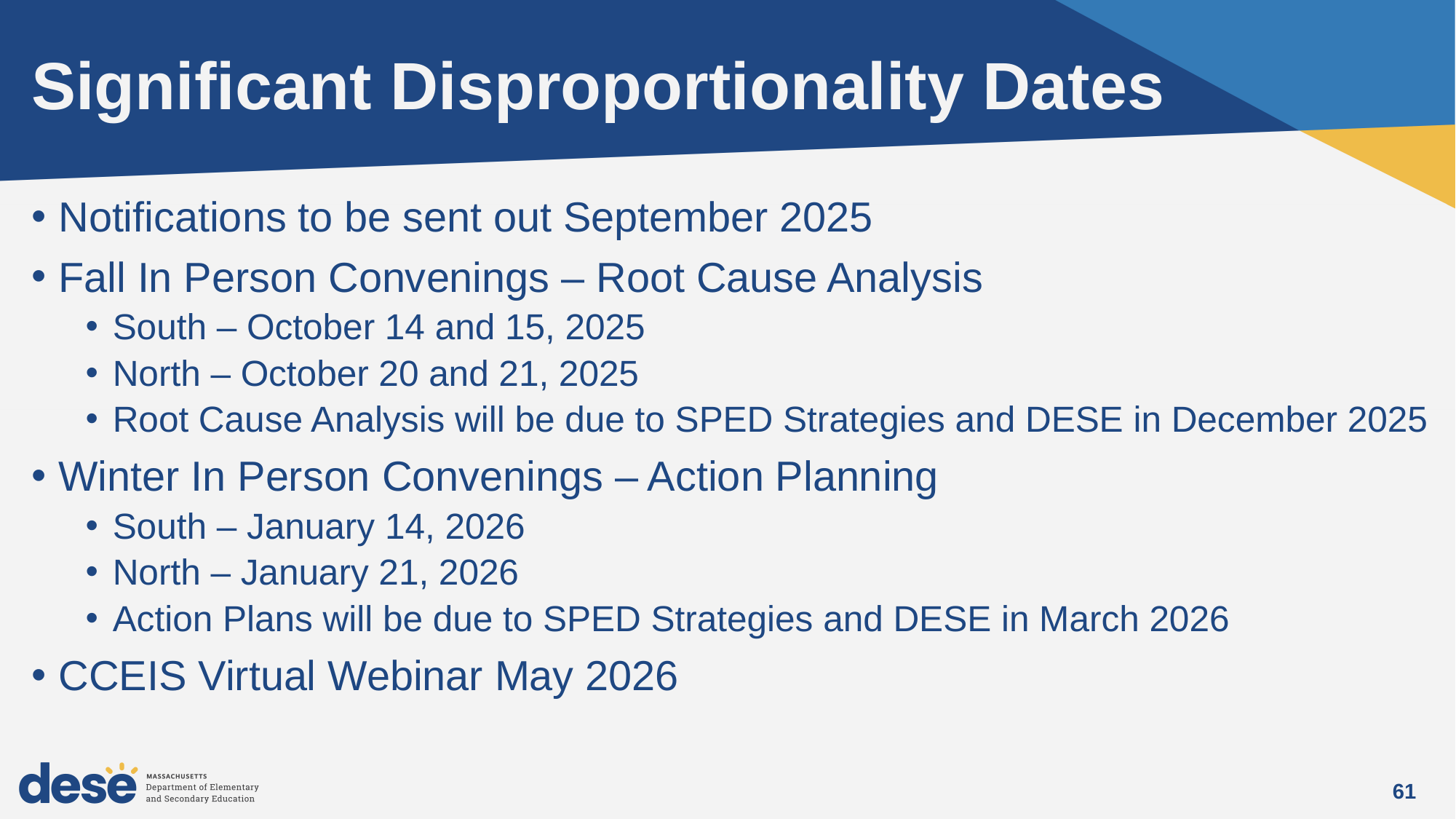

# Significant Disproportionality Dates
Notifications to be sent out September 2025
Fall In Person Convenings – Root Cause Analysis
South – October 14 and 15, 2025
North – October 20 and 21, 2025
Root Cause Analysis will be due to SPED Strategies and DESE in December 2025
Winter In Person Convenings – Action Planning
South – January 14, 2026
North – January 21, 2026
Action Plans will be due to SPED Strategies and DESE in March 2026
CCEIS Virtual Webinar May 2026

61